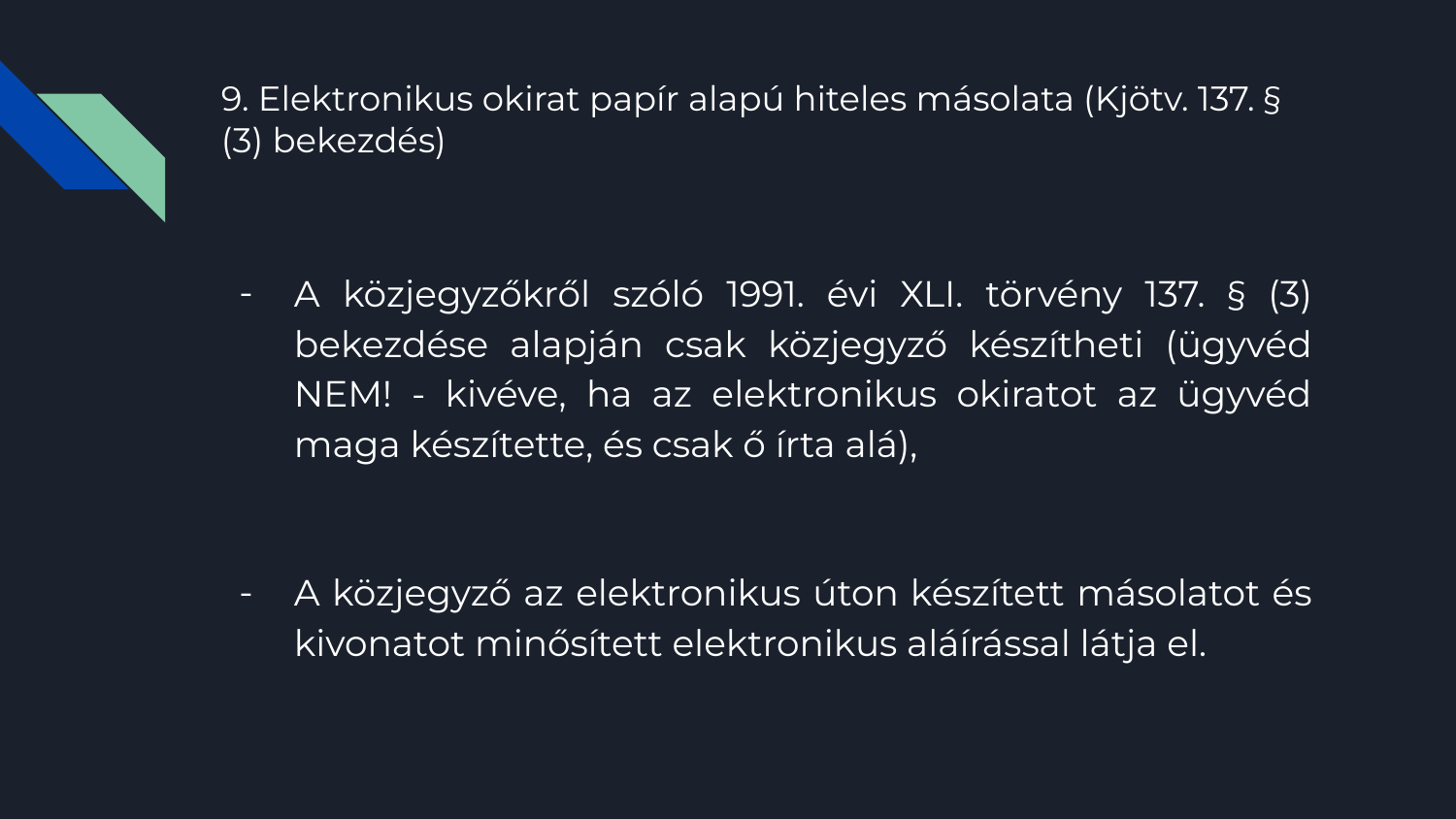

# 9. Elektronikus okirat papír alapú hiteles másolata (Kjötv. 137. § (3) bekezdés)
A közjegyzőkről szóló 1991. évi XLI. törvény 137. § (3) bekezdése alapján csak közjegyző készítheti (ügyvéd NEM! - kivéve, ha az elektronikus okiratot az ügyvéd maga készítette, és csak ő írta alá),

A közjegyző az elektronikus úton készített másolatot és kivonatot minősített elektronikus aláírással látja el.